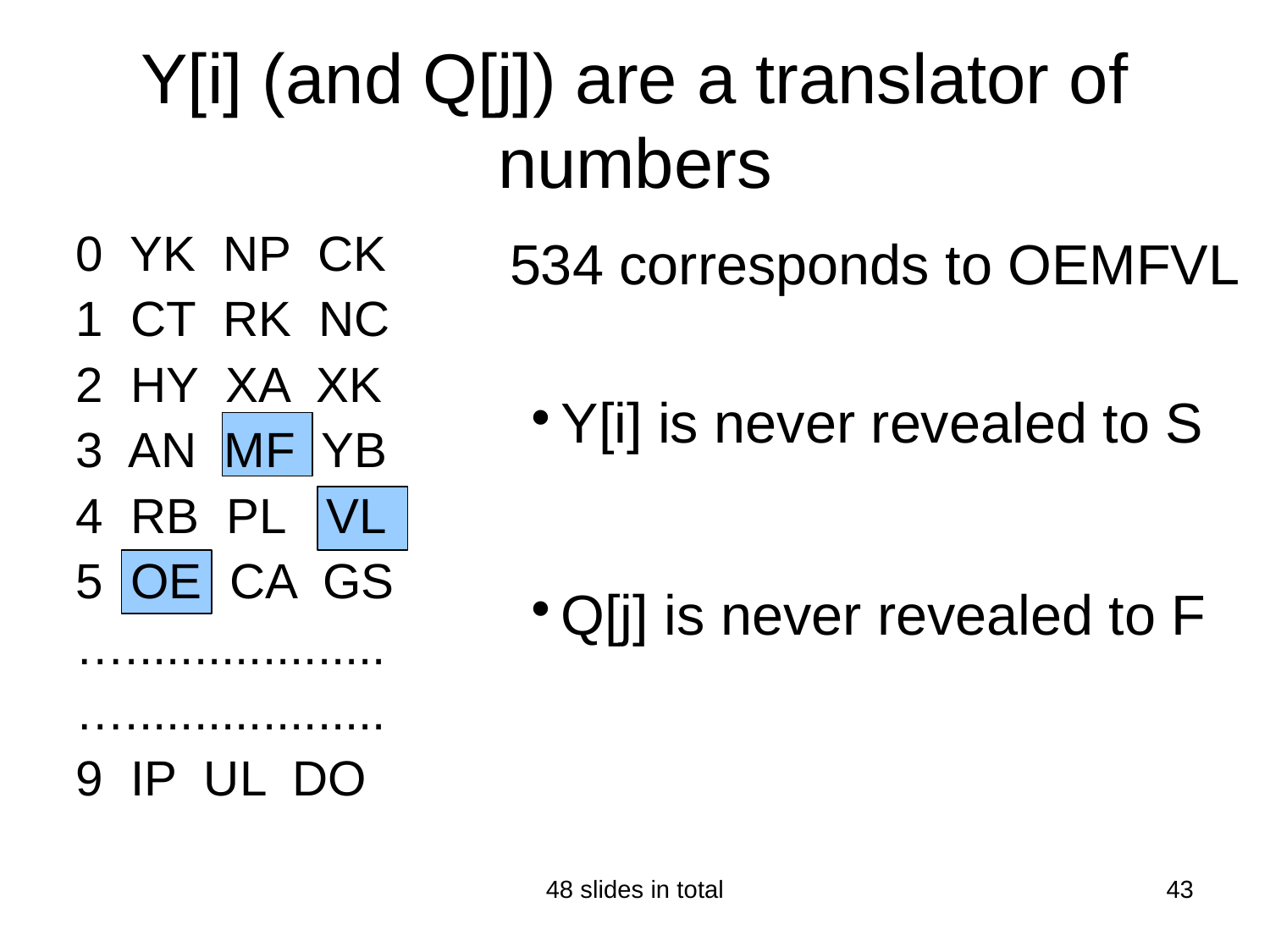

Y[i] (and Q[j]) are a translator of numbers
0  YK  NP  CK
1  CT  RK  NC
2  HY  XA  XK
3  AN  MF  YB
4  RB  PL   VL
5  OE  CA  GS
…...................
…...................
9  IP  UL  DO

534 corresponds to OEMFVL
Y[i] is never revealed to S

Q[j] is never revealed to F

48 slides in total
43